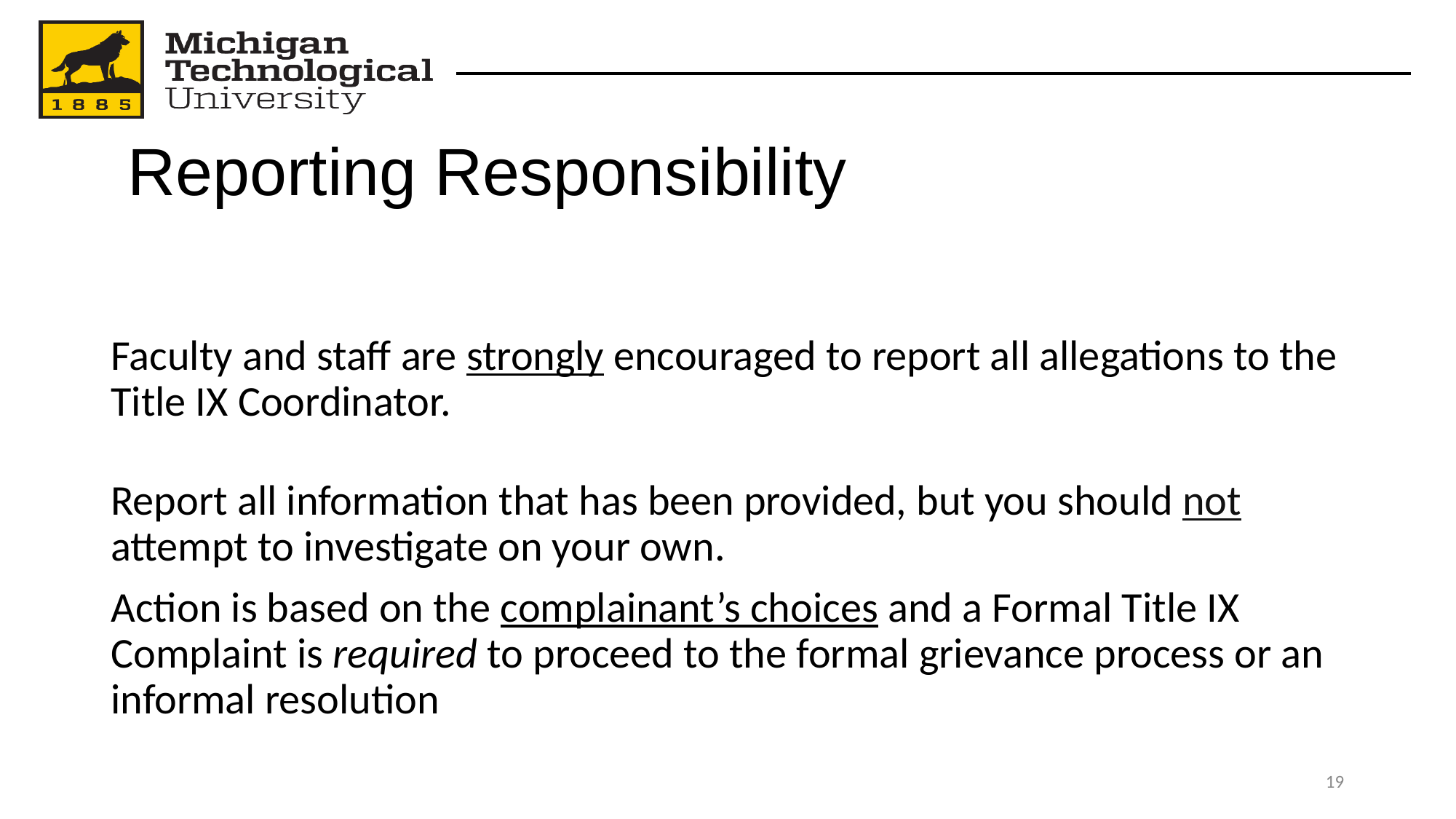

# Reporting Responsibility

Faculty and staff are strongly encouraged to report all allegations to the Title IX Coordinator.

Report all information that has been provided, but you should not attempt to investigate on your own.
Action is based on the complainant’s choices and a Formal Title IX Complaint is required to proceed to the formal grievance process or an informal resolution

19